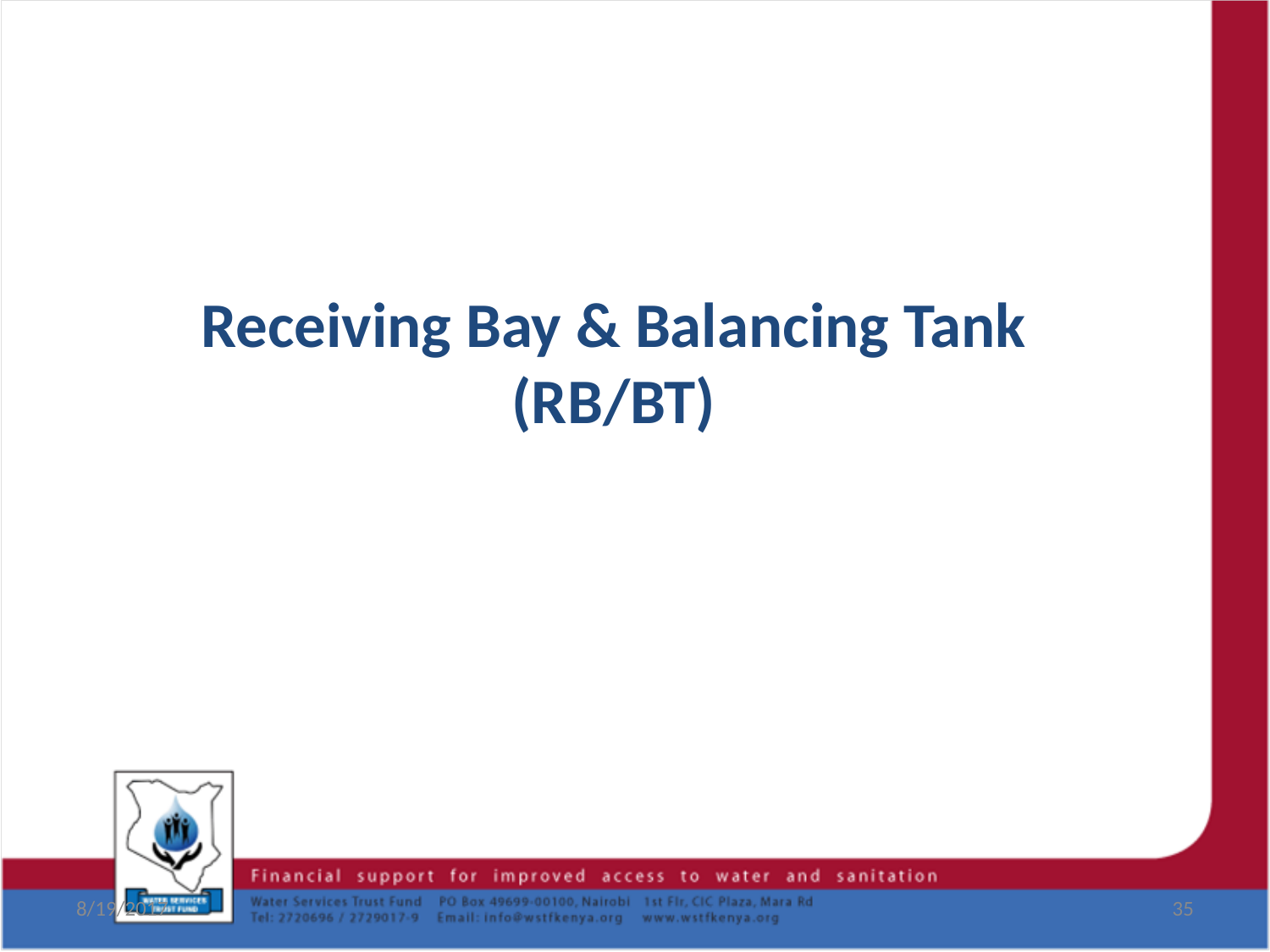

# Receiving Bay & Balancing Tank (RB/BT)
8/19/2017
35